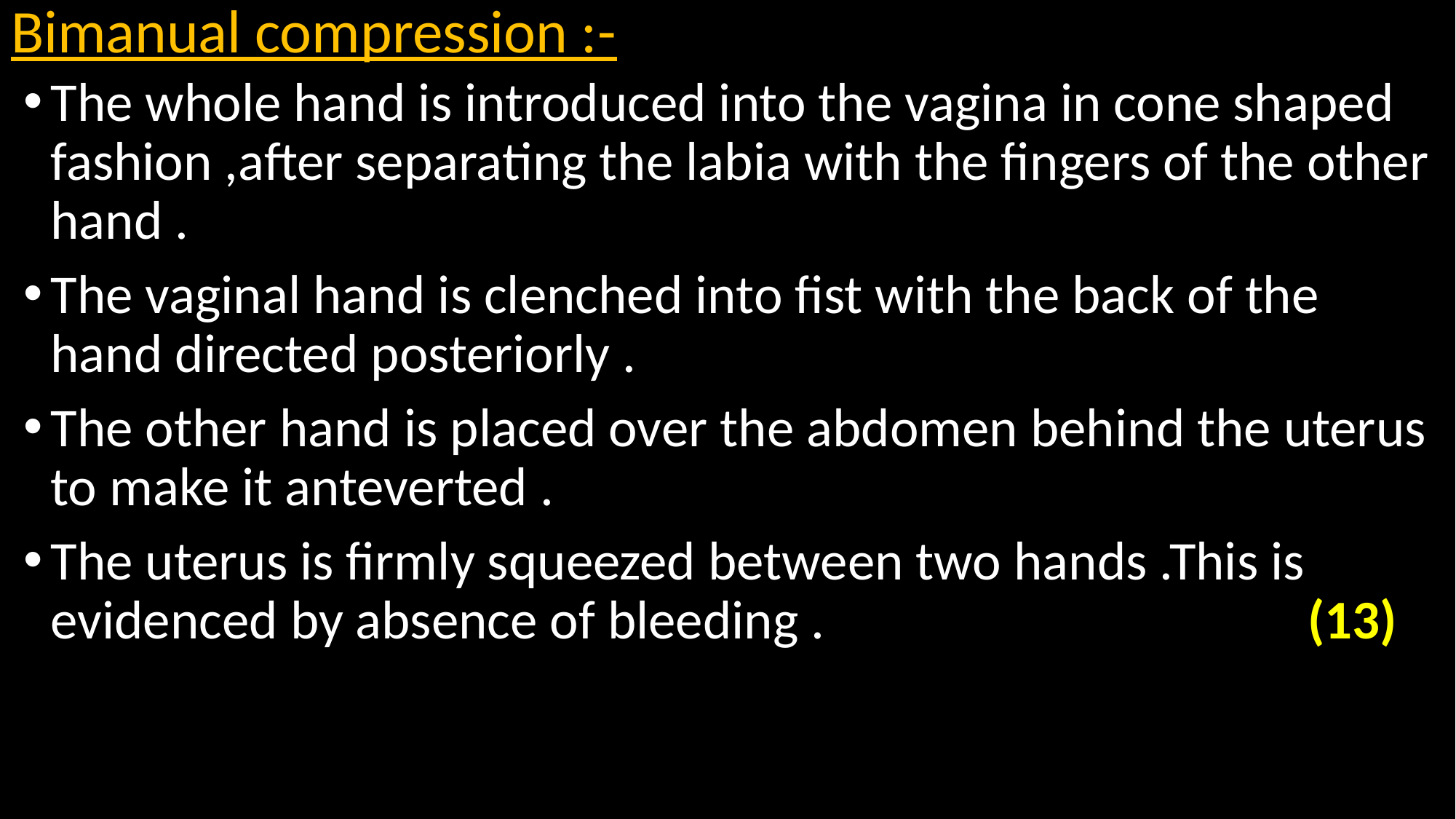

# Bimanual compression :-
The whole hand is introduced into the vagina in cone shaped fashion ,after separating the labia with the fingers of the other hand .
The vaginal hand is clenched into fist with the back of the hand directed posteriorly .
The other hand is placed over the abdomen behind the uterus to make it anteverted .
The uterus is firmly squeezed between two hands .This is evidenced by absence of bleeding .                                       (13)